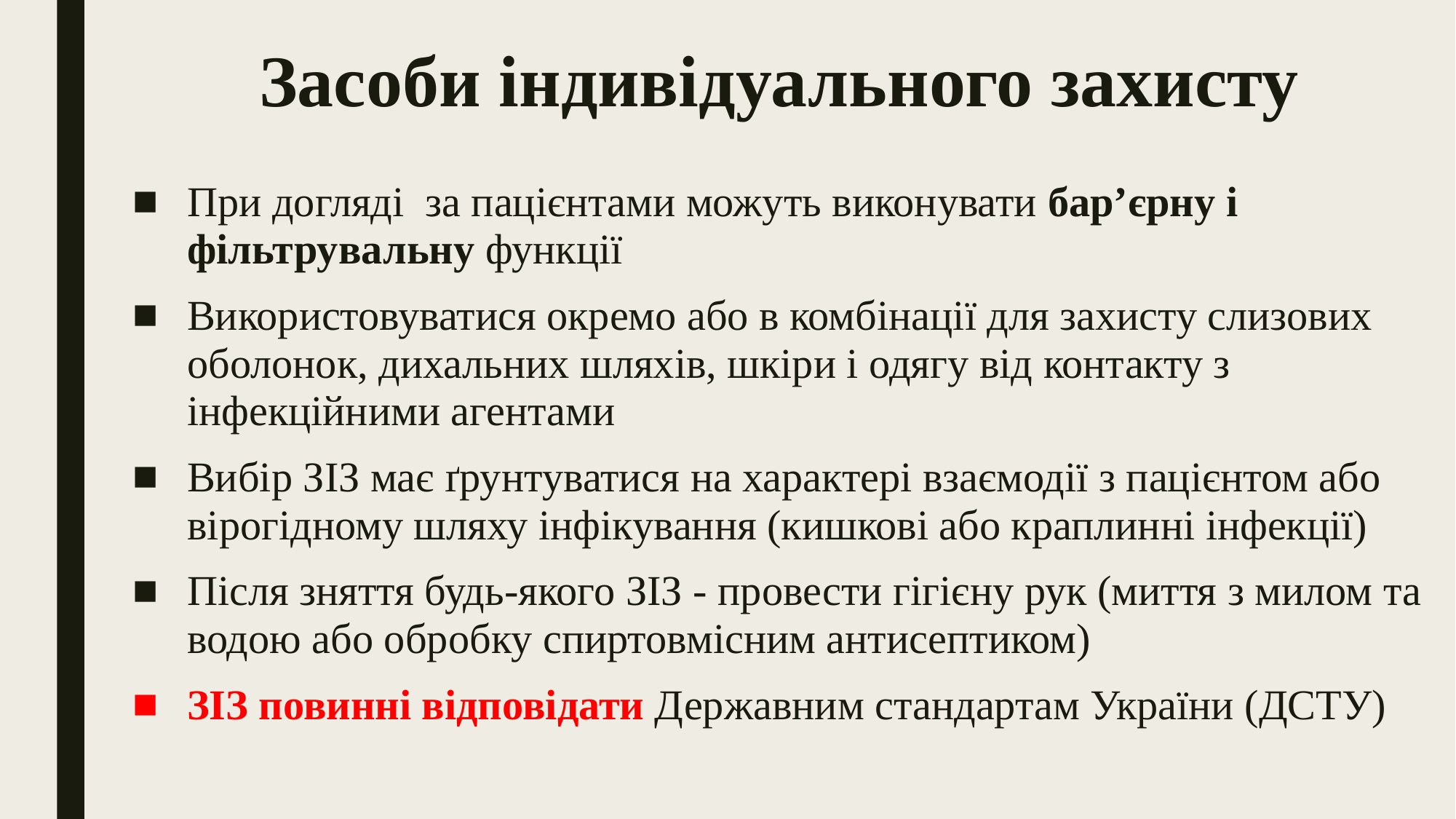

# Засоби індивідуального захисту
При догляді  за пацієнтами можуть виконувати бар’єрну і фільтрувальну функції
Використовуватися окремо або в комбінації для захисту слизових оболонок, дихальних шляхів, шкіри і одягу від контакту з інфекційними агентами
Вибір ЗІЗ має ґрунтуватися на характері взаємодії з пацієнтом або вірогідному шляху інфікування (кишкові або краплинні інфекції)
Після зняття будь-якого ЗІЗ - провести гігієну рук (миття з милом та водою або обробку спиртовмісним антисептиком)
ЗІЗ повинні відповідати Державним стандартам України (ДСТУ)